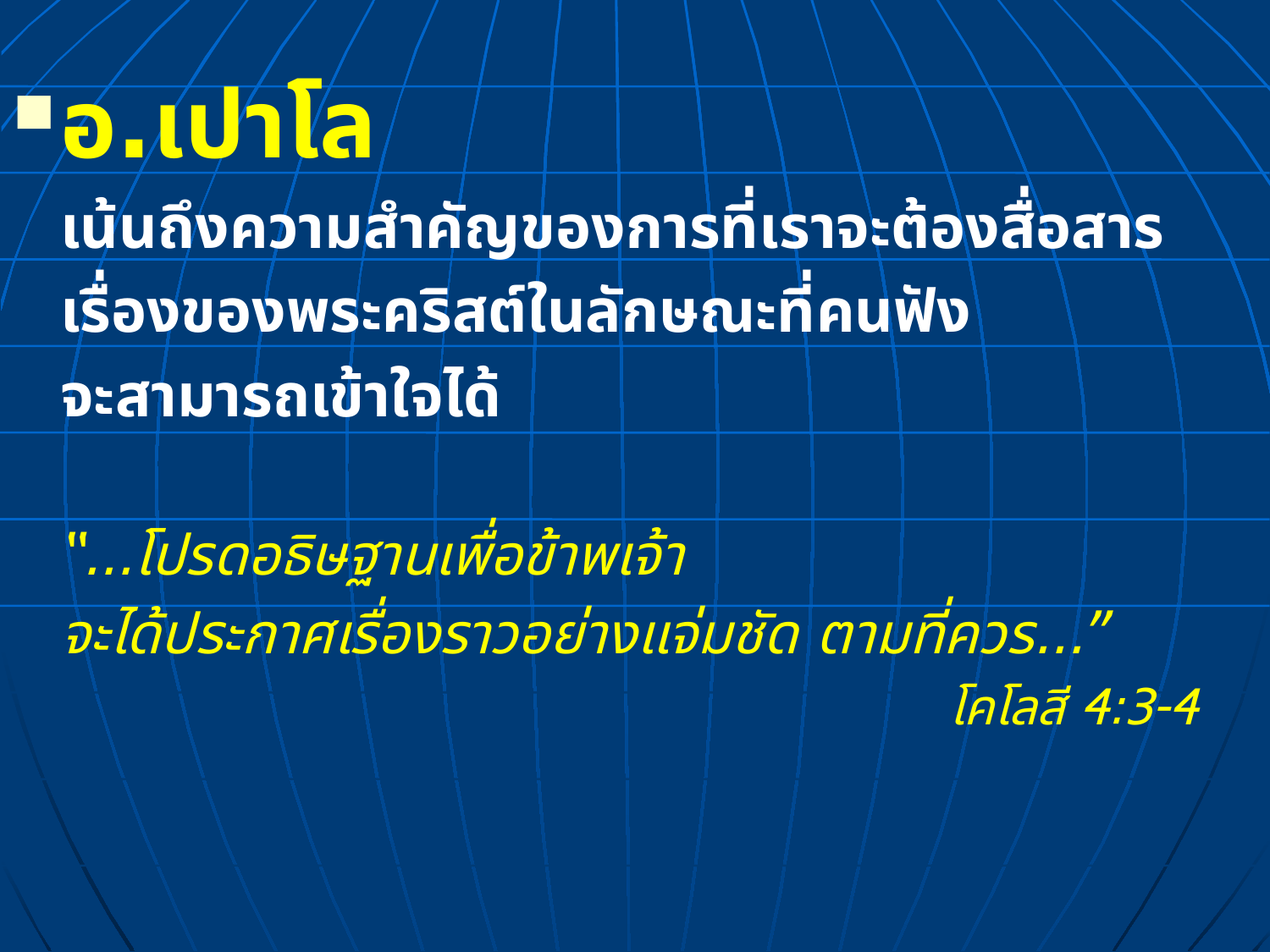

อ.เปาโล
	เน้นถึงความสำคัญของการที่เราจะต้องสื่อสาร
	เรื่องของพระคริสต์ในลักษณะที่คนฟัง
	จะสามารถเข้าใจได้

	“...โปรดอธิษฐานเพื่อข้าพเจ้า
	จะได้ประกาศเรื่องราวอย่างแจ่มชัด ตามที่ควร...”
								โคโลสี 4:3-4